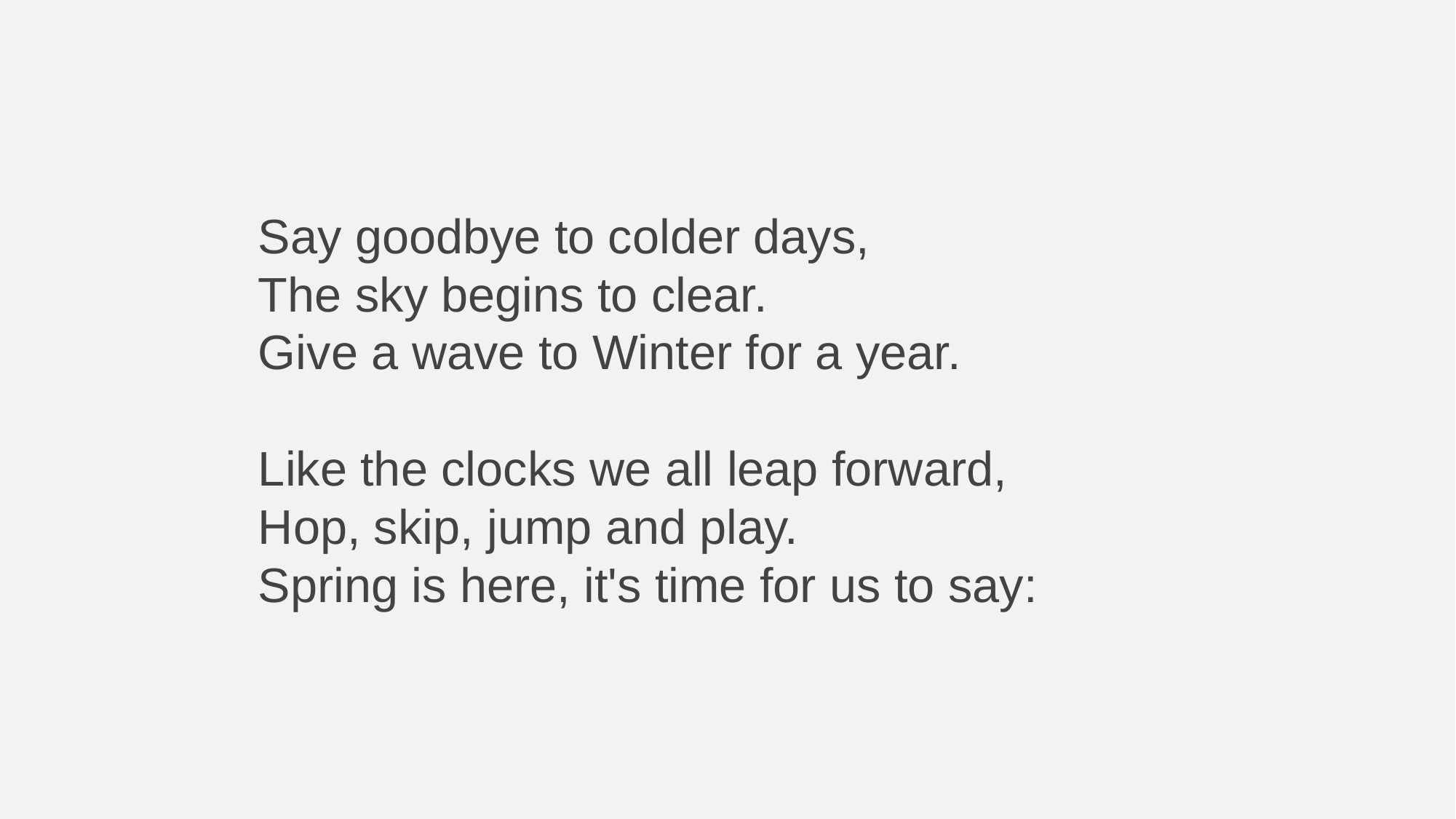

Say goodbye to colder days,
The sky begins to clear.
Give a wave to Winter for a year.
Like the clocks we all leap forward, 
Hop, skip, jump and play.
Spring is here, it's time for us to say: